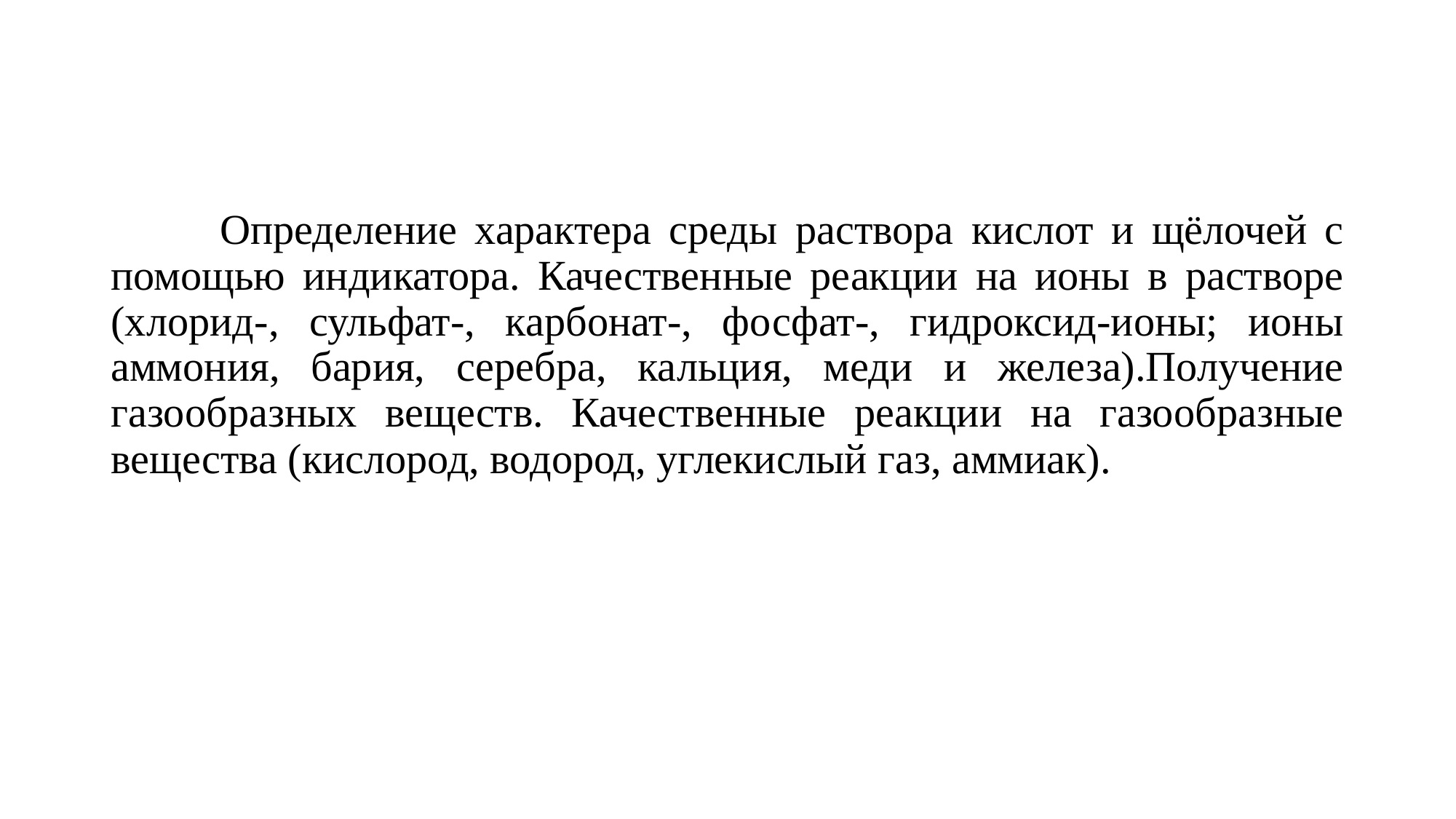

#
	Определение характера среды раствора кислот и щёлочей с помощью индикатора. Качественные реакции на ионы в растворе (хлорид-, сульфат-, карбонат-, фосфат-, гидроксид-ионы; ионы аммония, бария, серебра, кальция, меди и железа).Получение газообразных веществ. Качественные реакции на газообразные вещества (кислород, водород, углекислый газ, аммиак).